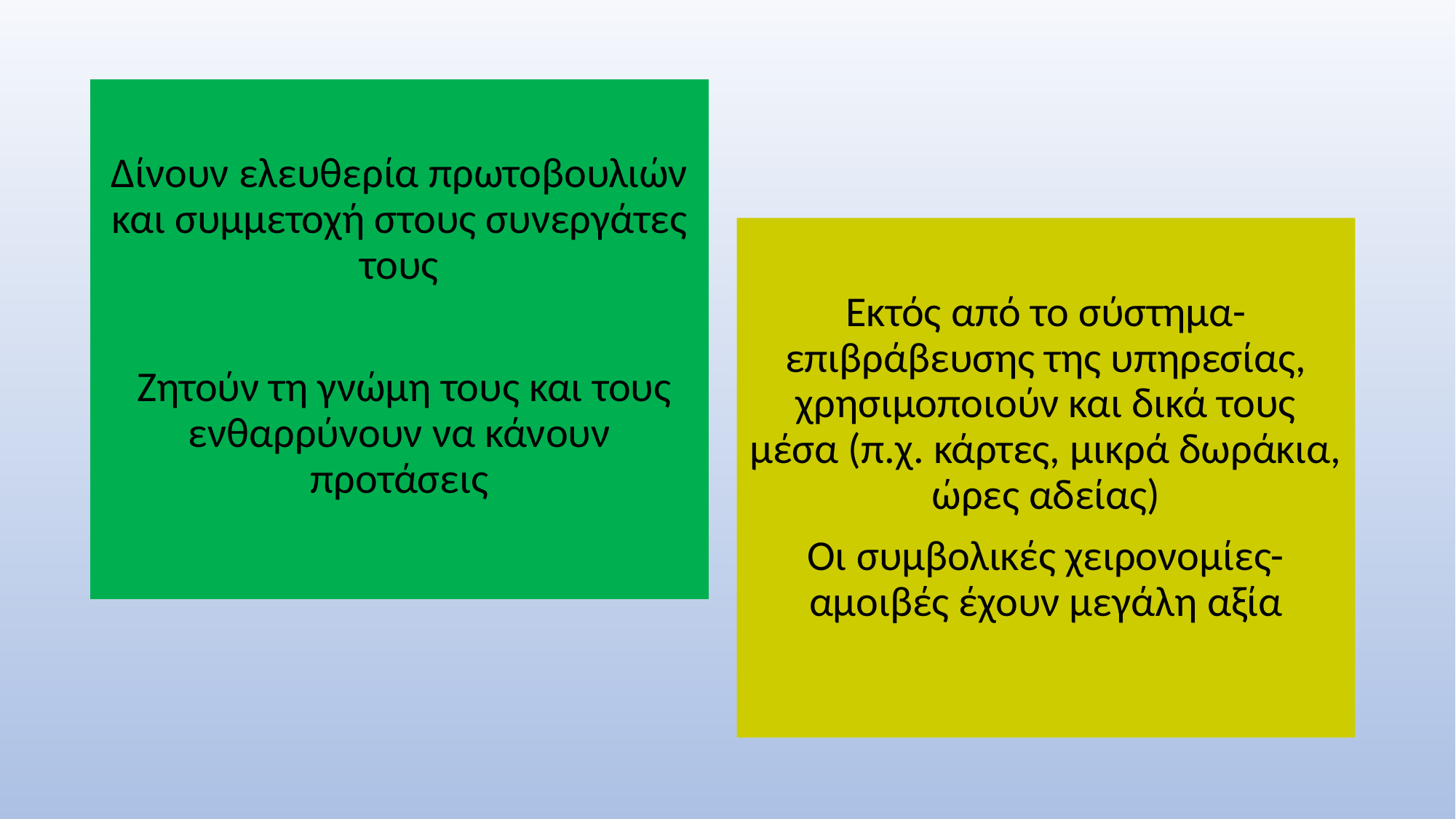

Δίνουν ελευθερία πρωτοβουλιών και συμμετοχή στους συνεργάτες τους

 Ζητούν τη γνώμη τους και τους ενθαρρύνουν να κάνουν προτάσεις

Εκτός από το σύστημα-επιβράβευσης της υπηρεσίας, χρησιμοποιούν και δικά τους μέσα (π.χ. κάρτες, μικρά δωράκια, ώρες αδείας)
Οι συμβολικές χειρονομίες-αμοιβές έχουν μεγάλη αξία